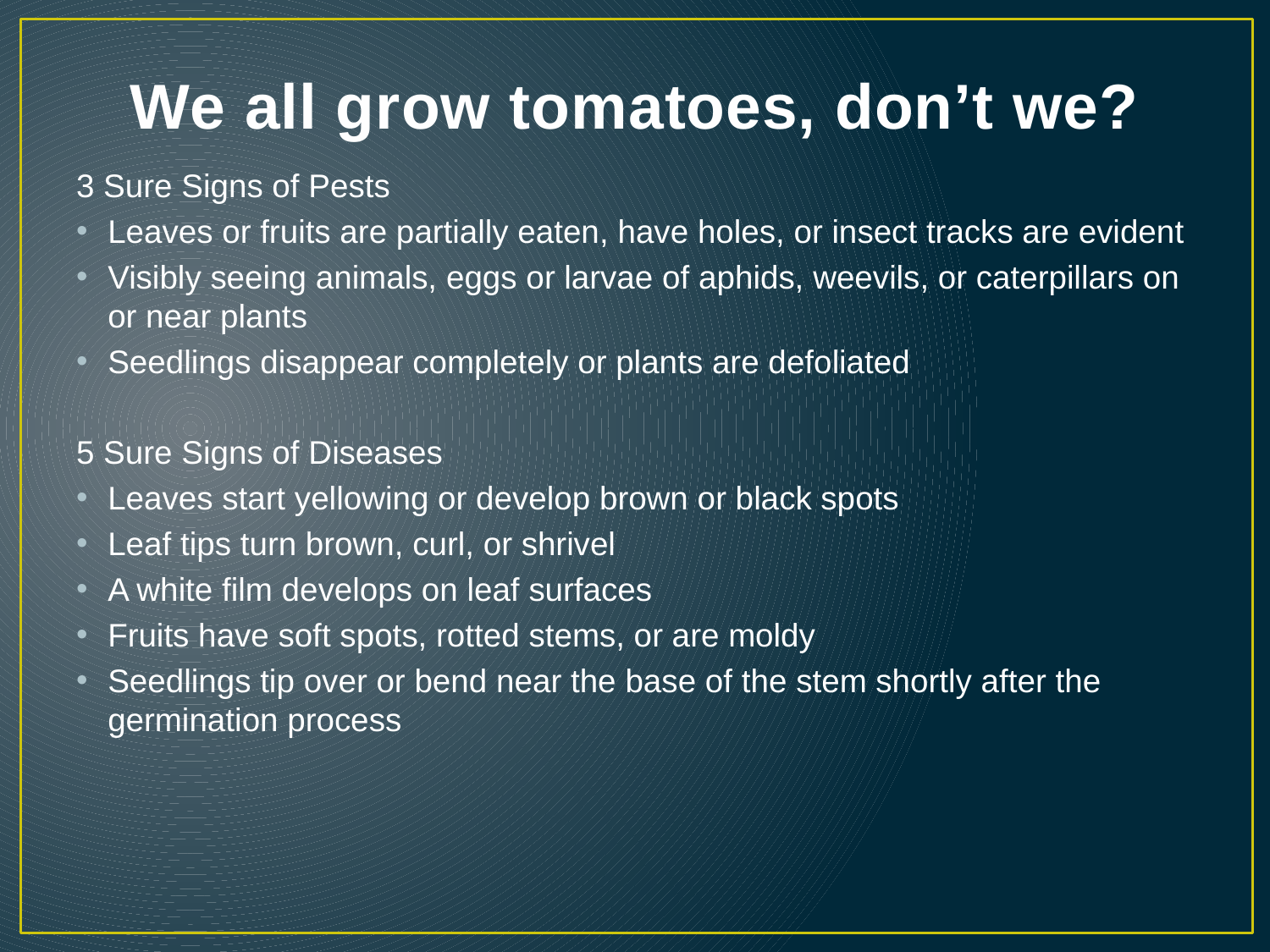

# We all grow tomatoes, don’t we?
3 Sure Signs of Pests
Leaves or fruits are partially eaten, have holes, or insect tracks are evident
Visibly seeing animals, eggs or larvae of aphids, weevils, or caterpillars on or near plants
Seedlings disappear completely or plants are defoliated

5 Sure Signs of Diseases
Leaves start yellowing or develop brown or black spots
Leaf tips turn brown, curl, or shrivel
A white film develops on leaf surfaces
Fruits have soft spots, rotted stems, or are moldy
Seedlings tip over or bend near the base of the stem shortly after the germination process